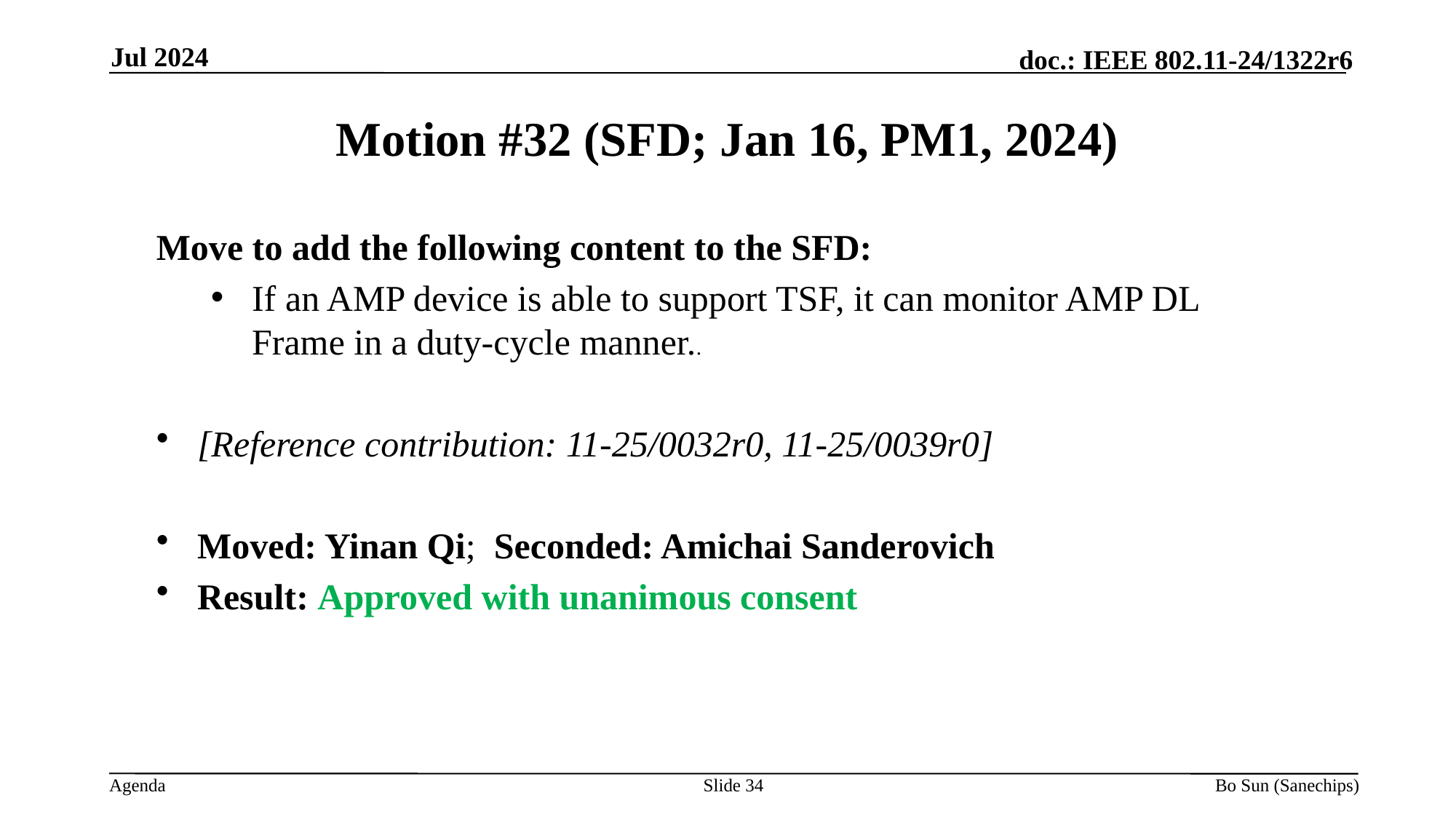

Jul 2024
Motion #32 (SFD; Jan 16, PM1, 2024)
Move to add the following content to the SFD:
If an AMP device is able to support TSF, it can monitor AMP DL Frame in a duty-cycle manner..

[Reference contribution: 11-25/0032r0, 11-25/0039r0]

Moved: Yinan Qi;  Seconded: Amichai Sanderovich
Result: Approved with unanimous consent
Slide 34
Bo Sun (Sanechips)